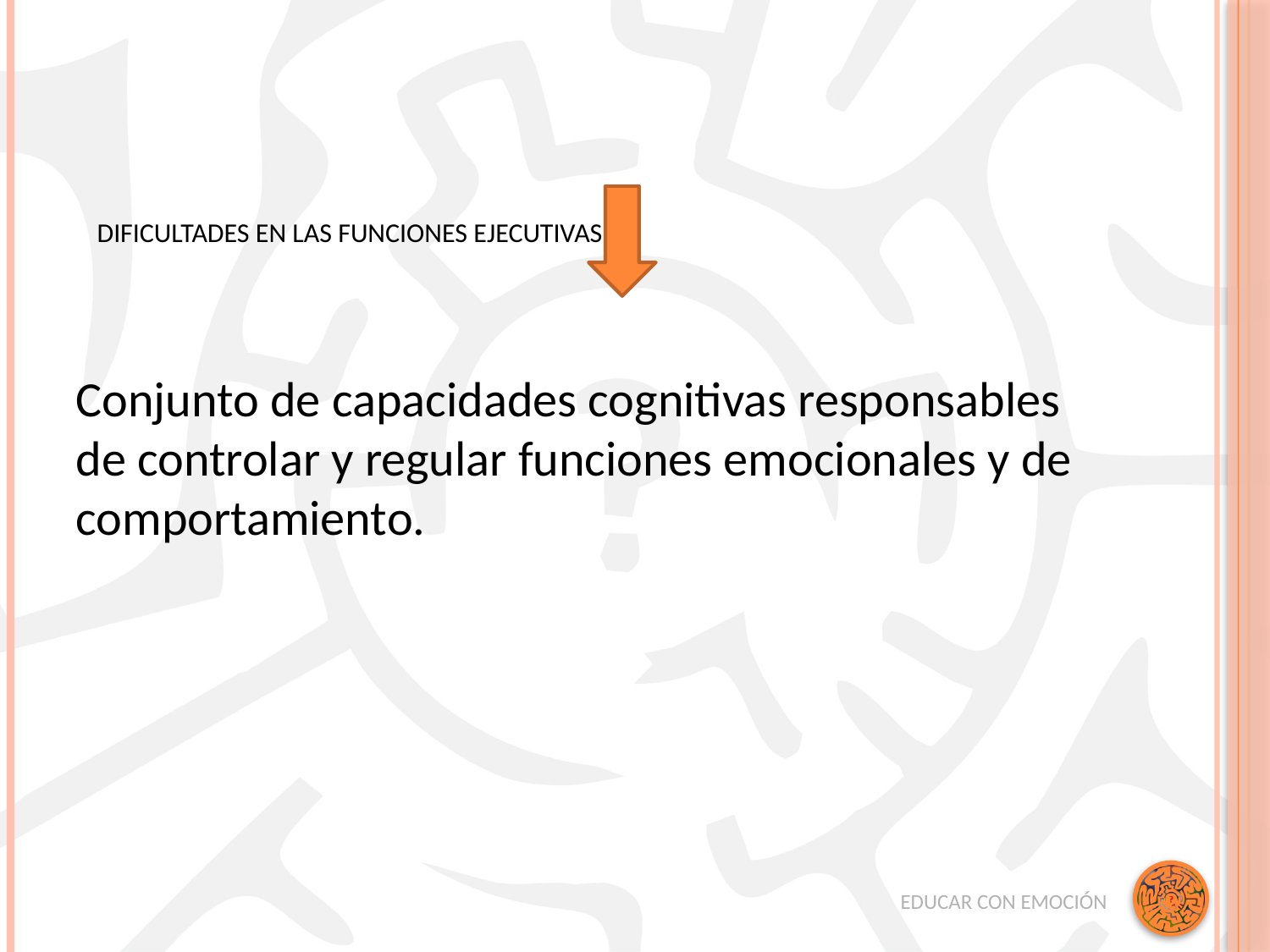

# Dificultades en las Funciones ejecutivas

Conjunto de capacidades cognitivas responsables de controlar y regular funciones emocionales y de comportamiento.

EDUCAR CON EMOCIÓN